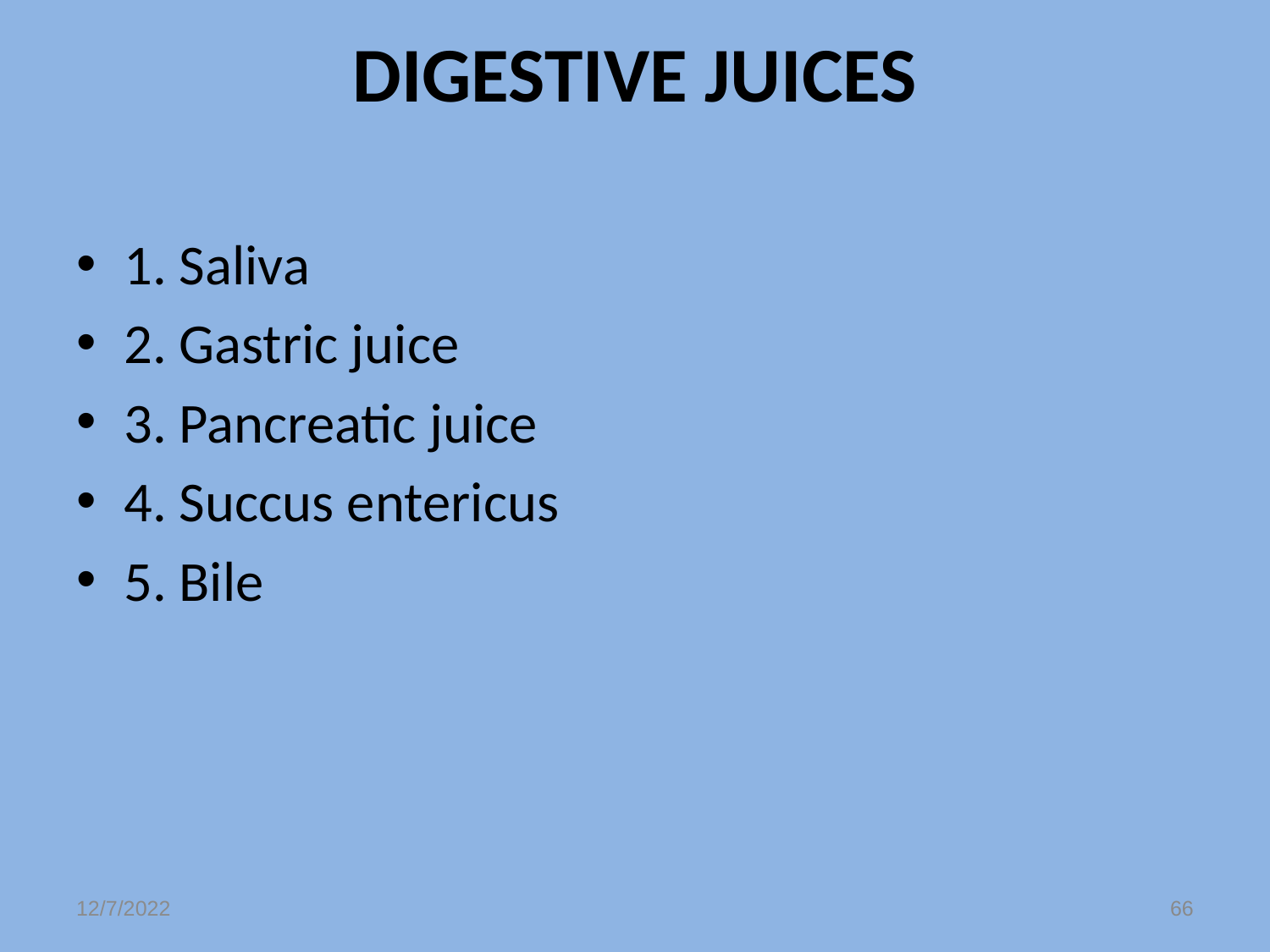

# DIGESTIVE JUICES
1. Saliva
2. Gastric juice
3. Pancreatic juice
4. Succus entericus
5. Bile
12/7/2022
66